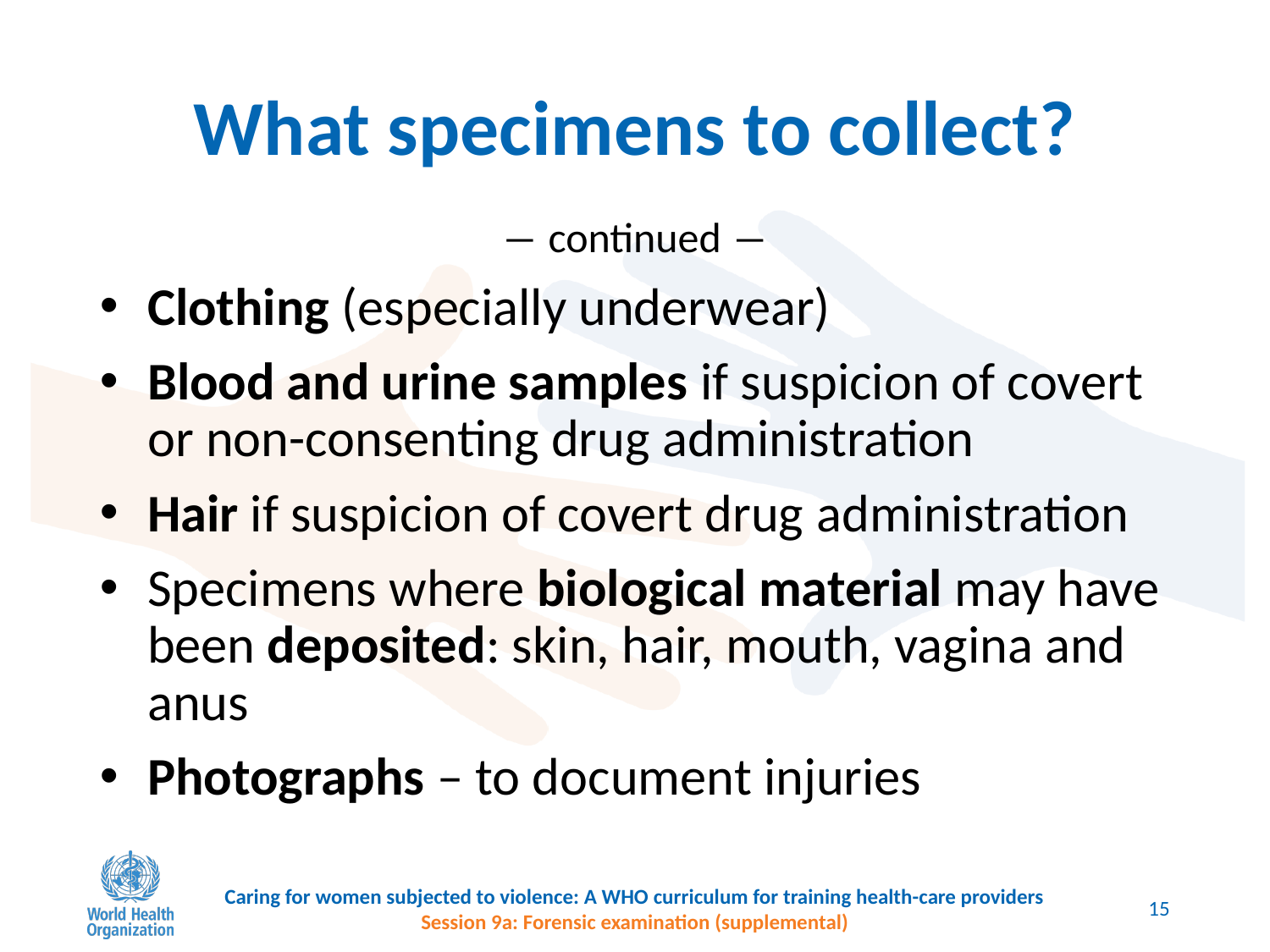

# What specimens to collect?
― continued ―
Clothing (especially underwear)
Blood and urine samples if suspicion of covert or non-consenting drug administration
Hair if suspicion of covert drug administration
Specimens where biological material may have been deposited: skin, hair, mouth, vagina and anus
Photographs – to document injuries

Caring for women subjected to violence: A WHO curriculum for training health-care providers
Session 9a: Forensic examination (supplemental)
15